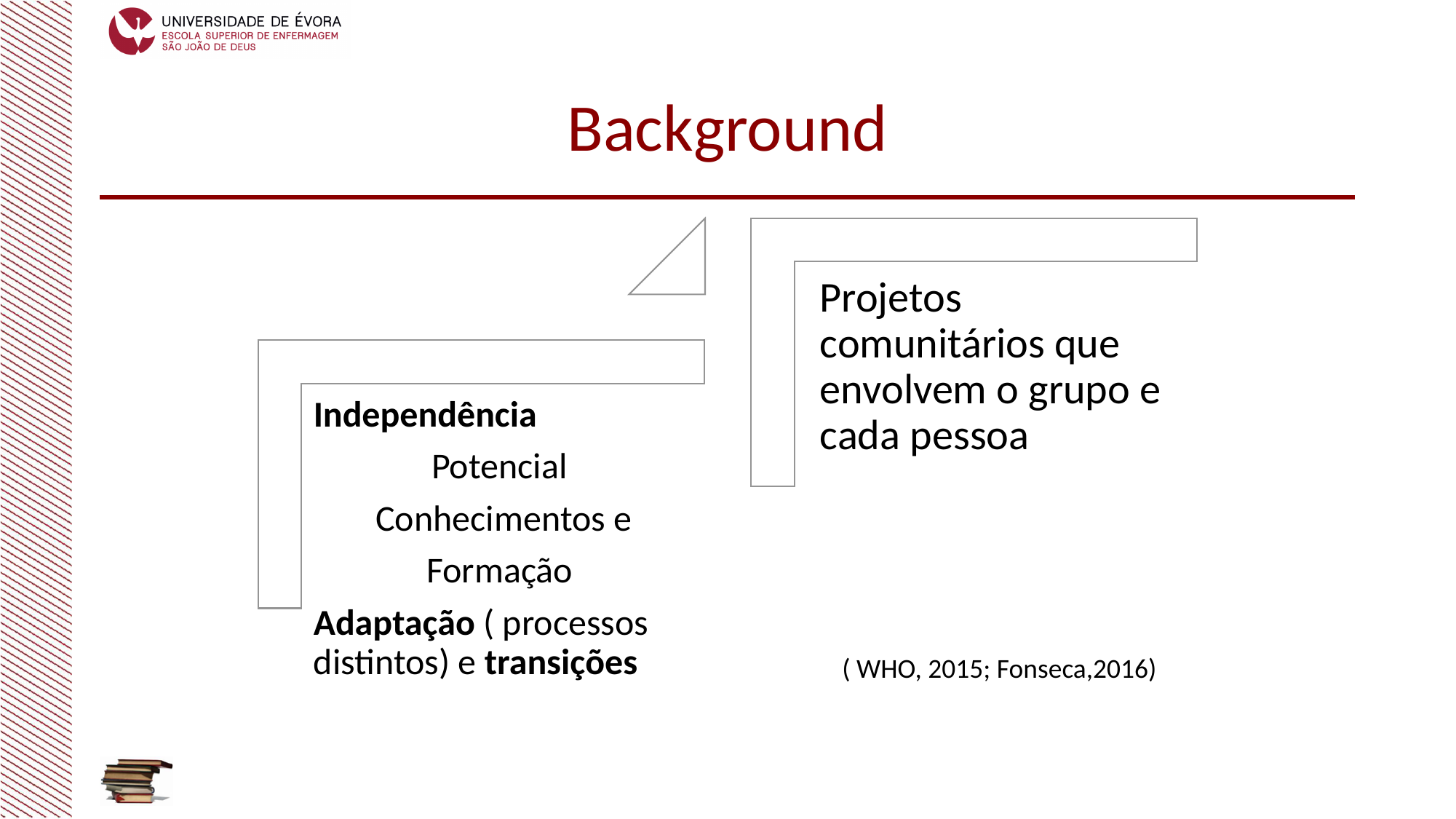

# Background
Independência
Potencial
Conhecimentos e
Formação
Adaptação ( processos distintos) e transições
Projetos comunitários que envolvem o grupo e cada pessoa
( WHO, 2015; Fonseca,2016)